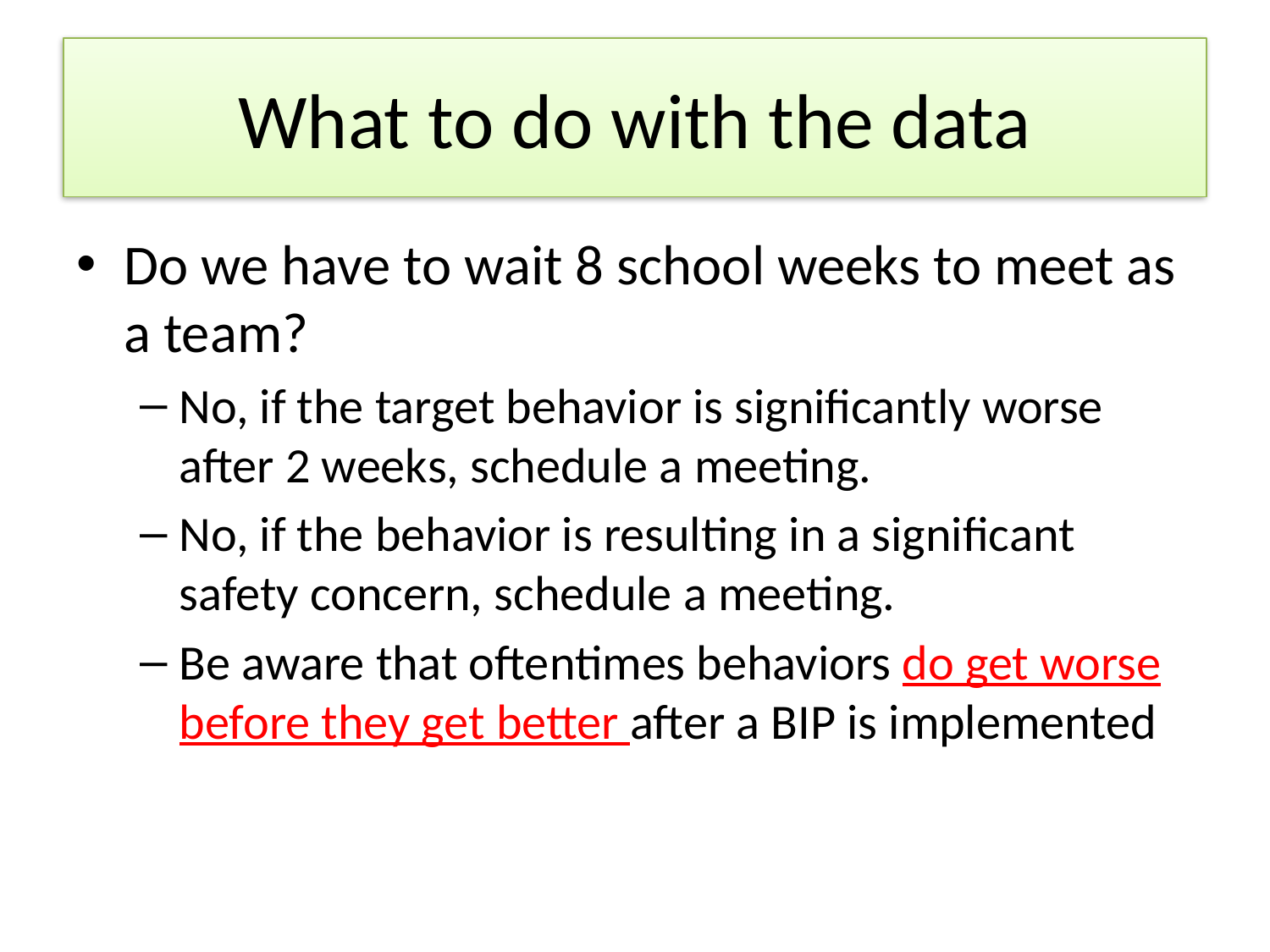

# What to do with the data
Do we have to wait 8 school weeks to meet as a team?
No, if the target behavior is significantly worse after 2 weeks, schedule a meeting.
No, if the behavior is resulting in a significant safety concern, schedule a meeting.
Be aware that oftentimes behaviors do get worse before they get better after a BIP is implemented